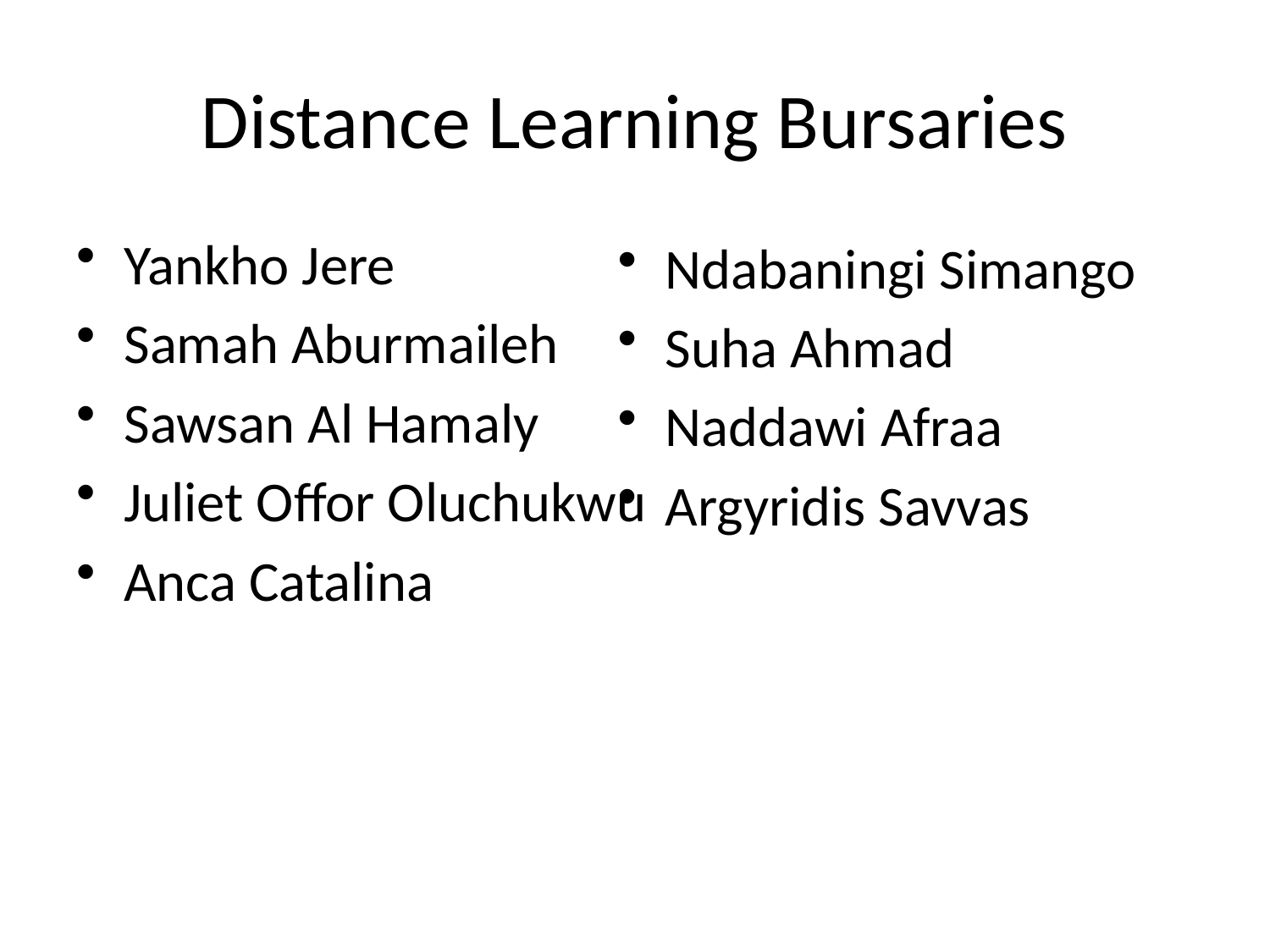

# Distance Learning Bursaries
Yankho Jere
Samah Aburmaileh
Sawsan Al Hamaly
Juliet Offor Oluchukwu
Anca Catalina

Ndabaningi Simango
Suha Ahmad
Naddawi Afraa
Argyridis Savvas